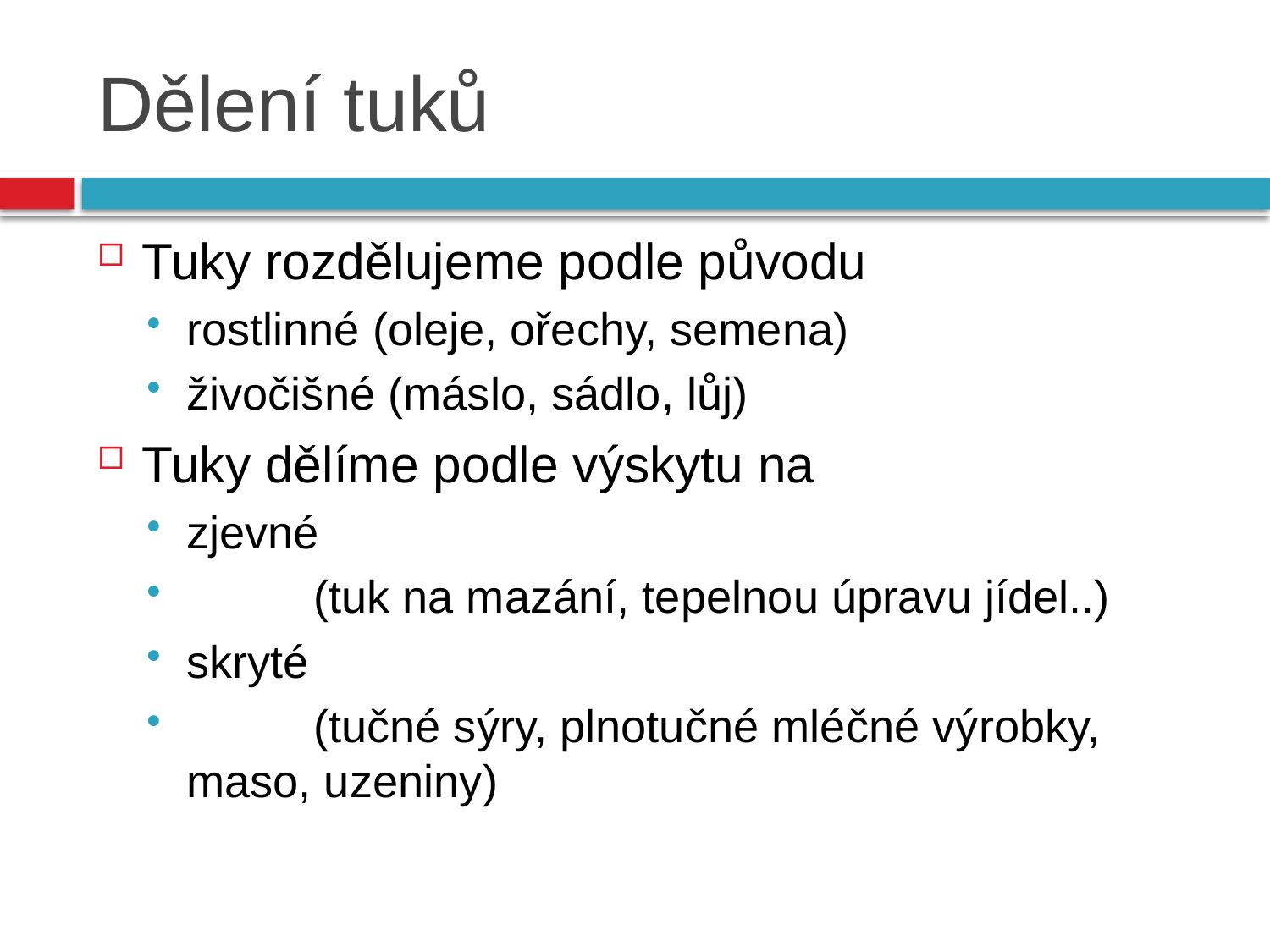

# Dělení tuků
Tuky rozdělujeme podle původu
rostlinné (oleje, ořechy, semena)
živočišné (máslo, sádlo, lůj)
Tuky dělíme podle výskytu na
zjevné
	(tuk na mazání, tepelnou úpravu jídel..)
skryté
	(tučné sýry, plnotučné mléčné výrobky, maso, uzeniny)